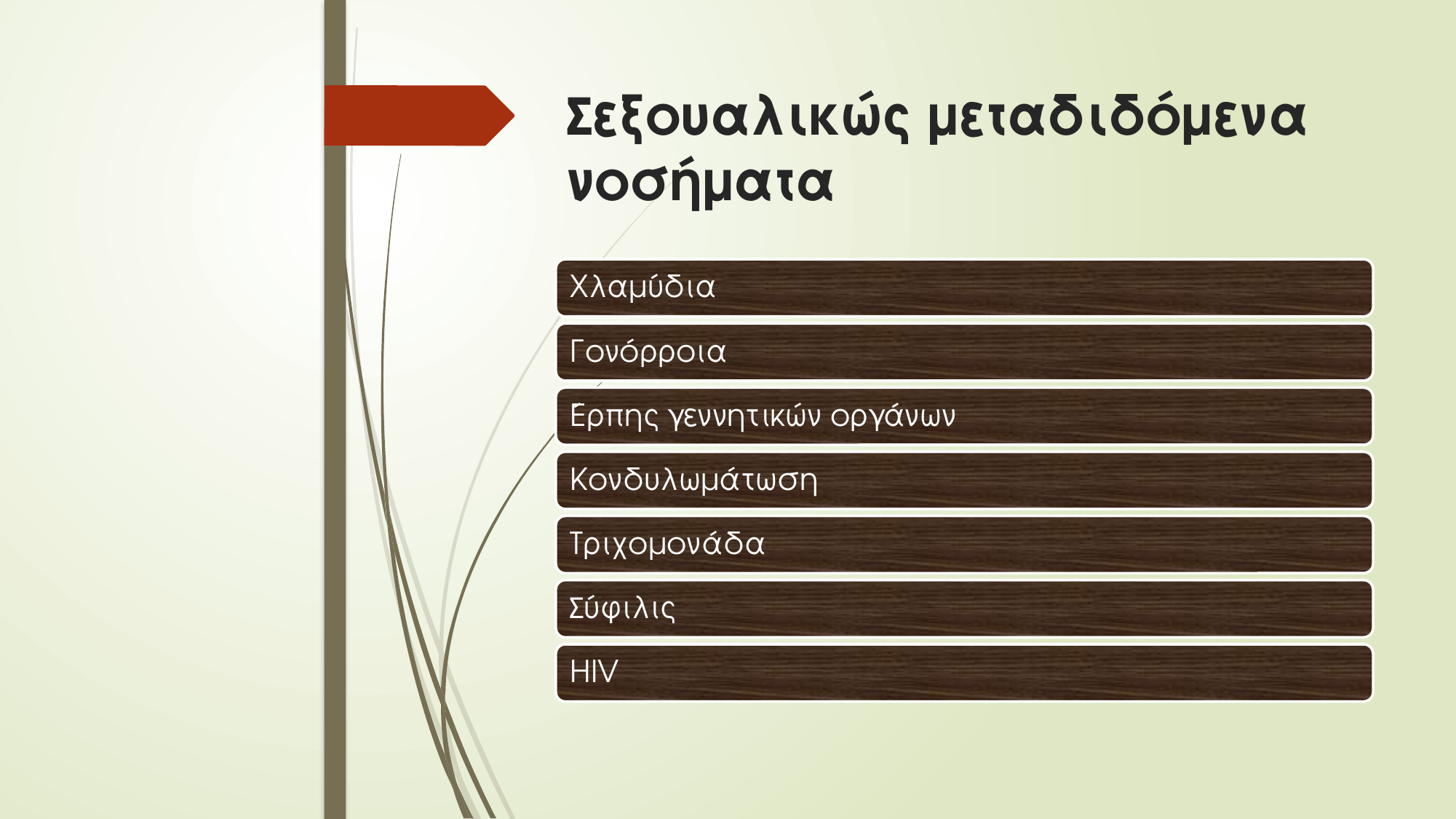

# Σεξουαλικώς μεταδιδόμενα νοσήματα

Χλαμύδια
Γονόρροια
Έρπης γεννητικών οργάνων
Κονδυλωμάτωση
Τριχομονάδα
Σύφιλις
HIV